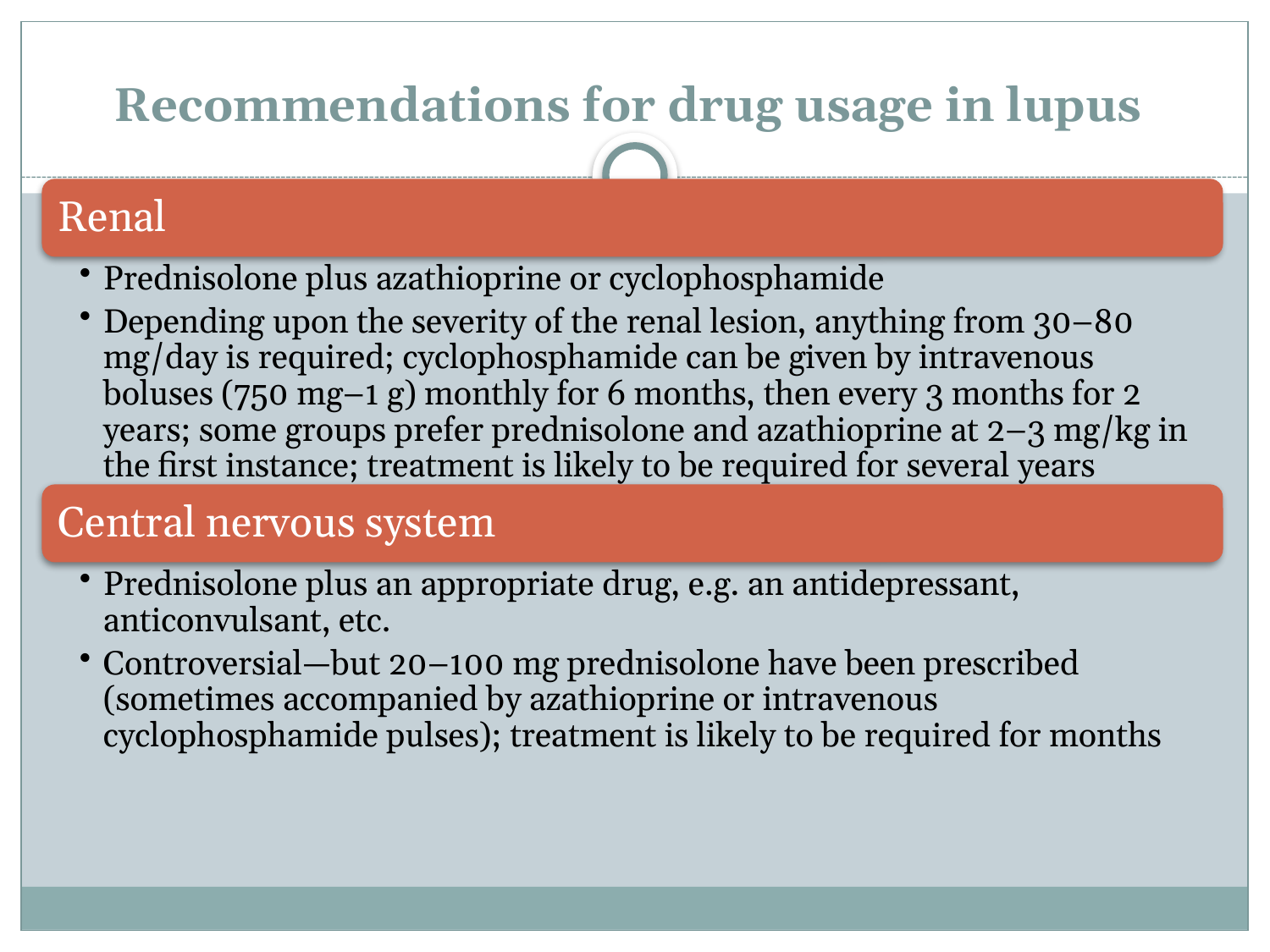

# Recommendations for drug usage in lupus
Renal
Prednisolone plus azathioprine or cyclophosphamide
Depending upon the severity of the renal lesion, anything from 30–80 mg/day is required; cyclophosphamide can be given by intravenous boluses (750 mg–1 g) monthly for 6 months, then every 3 months for 2 years; some groups prefer prednisolone and azathioprine at 2–3 mg/kg in the first instance; treatment is likely to be required for several years
Central nervous system
Prednisolone plus an appropriate drug, e.g. an antidepressant, anticonvulsant, etc.
Controversial—but 20–100 mg prednisolone have been prescribed (sometimes accompanied by azathioprine or intravenous cyclophosphamide pulses); treatment is likely to be required for months